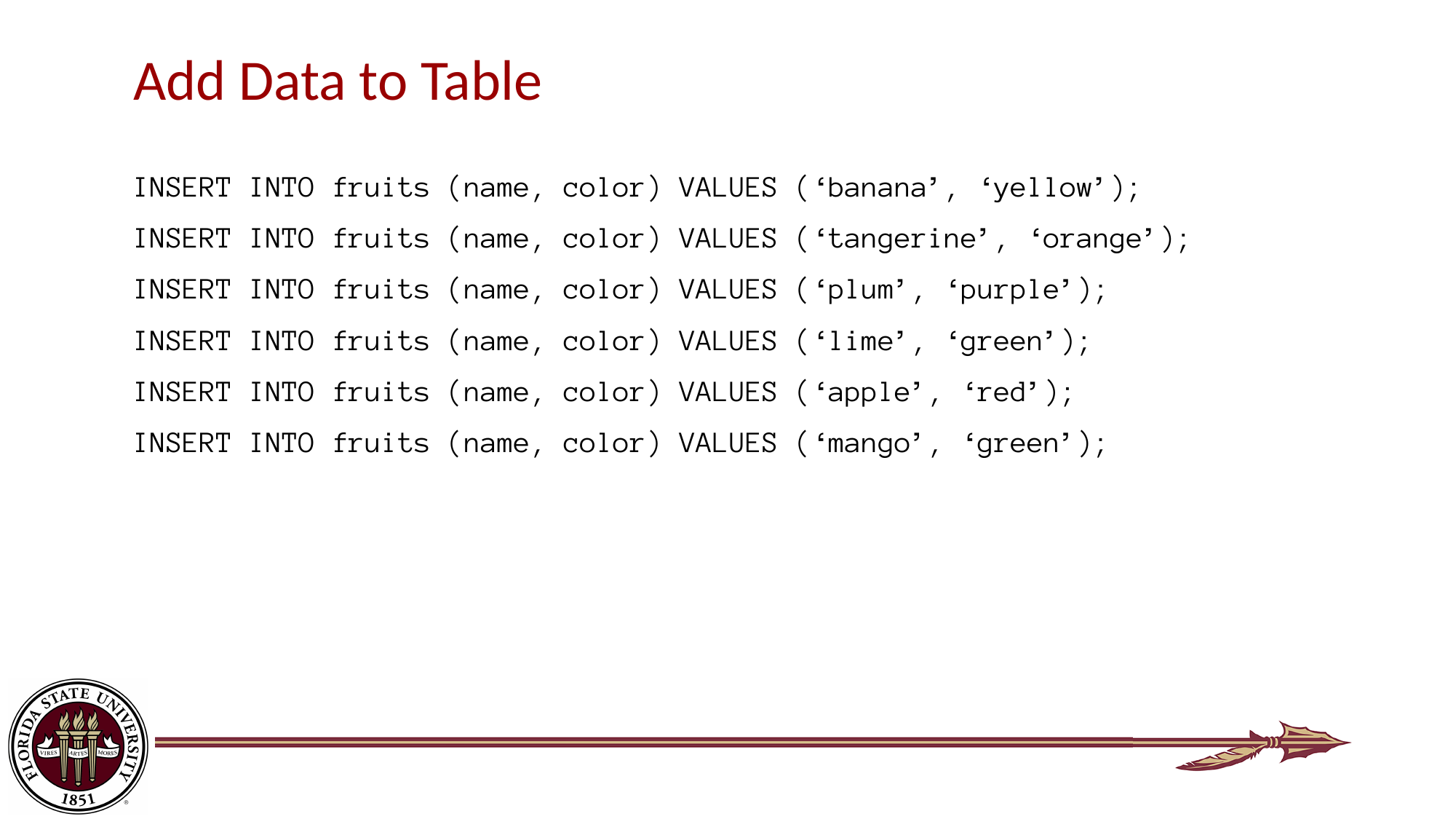

# Add Data to Table
INSERT INTO fruits (name, color) VALUES (‘banana’, ‘yellow’);
INSERT INTO fruits (name, color) VALUES (‘tangerine’, ‘orange’);
INSERT INTO fruits (name, color) VALUES (‘plum’, ‘purple’);
INSERT INTO fruits (name, color) VALUES (‘lime’, ‘green’);
INSERT INTO fruits (name, color) VALUES (‘apple’, ‘red’);
INSERT INTO fruits (name, color) VALUES (‘mango’, ‘green’);